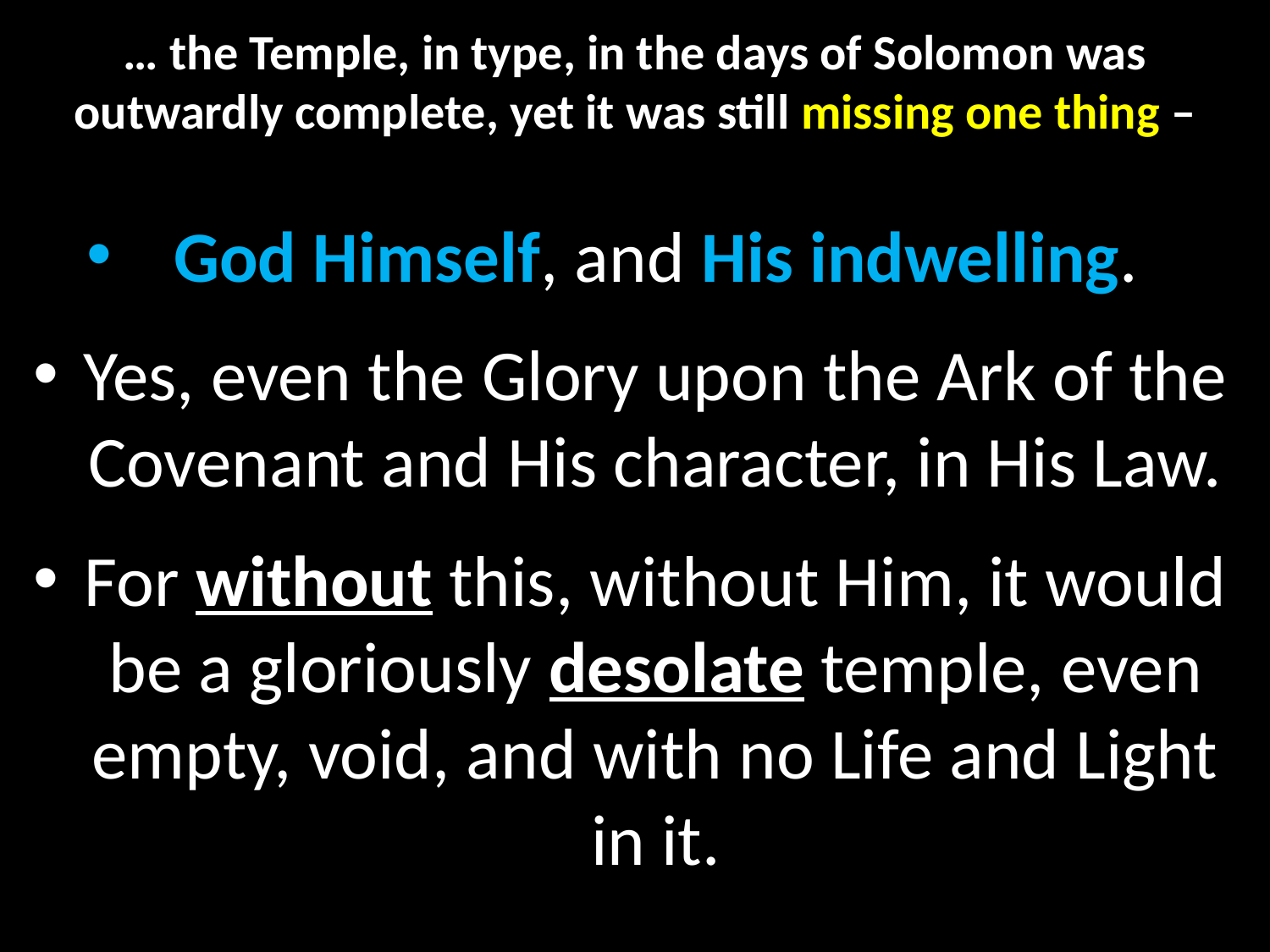

# … the Temple, in type, in the days of Solomon was outwardly complete, yet it was still missing one thing –
God Himself, and His indwelling.

Yes, even the Glory upon the Ark of the Covenant and His character, in His Law.

For without this, without Him, it would be a gloriously desolate temple, even empty, void, and with no Life and Light in it.